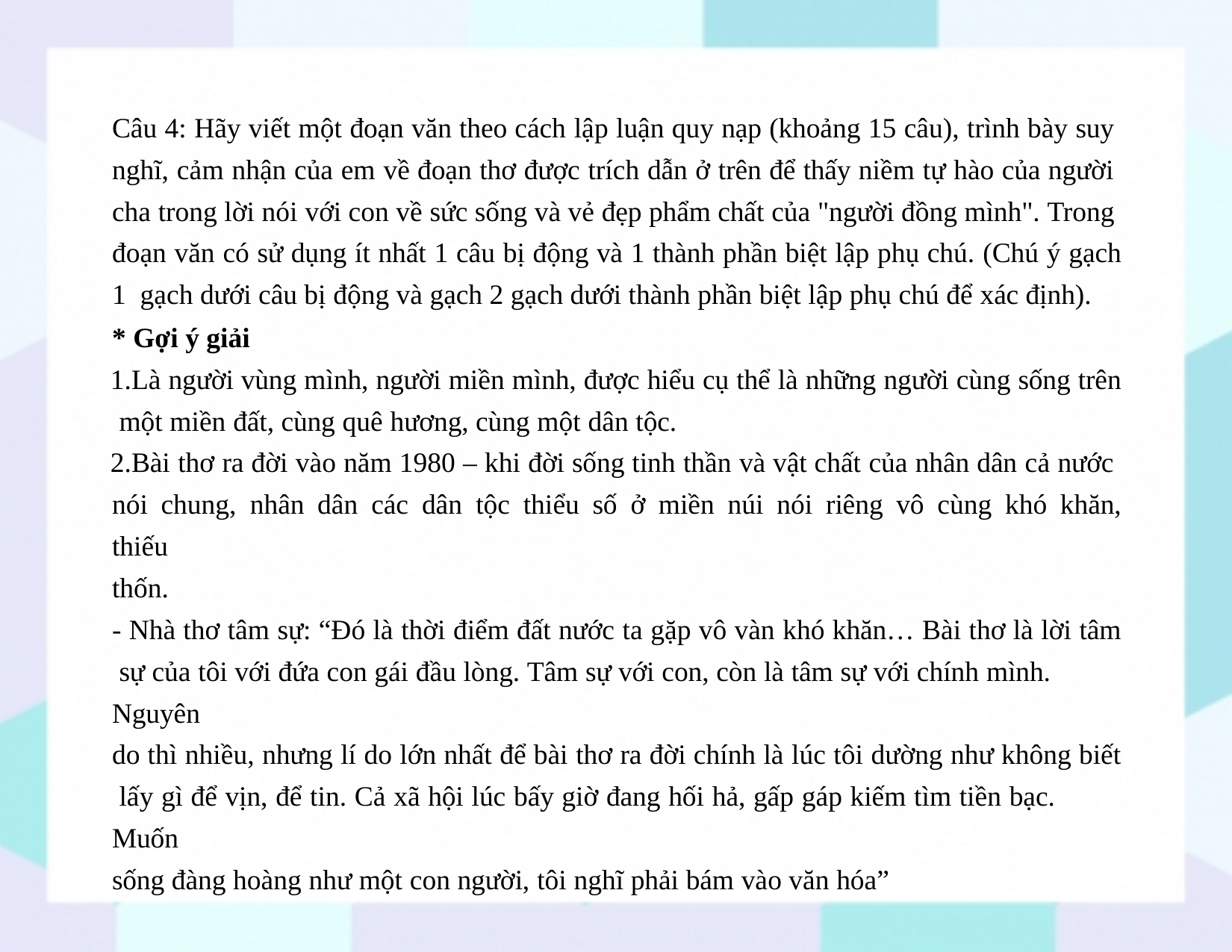

Câu 4: Hãy viết một đoạn văn theo cách lập luận quy nạp (khoảng 15 câu), trình bày suy  nghĩ, cảm nhận của em về đoạn thơ được trích dẫn ở trên để thấy niềm tự hào của người  cha trong lời nói với con về sức sống và vẻ đẹp phẩm chất của "người đồng mình". Trong  đoạn văn có sử dụng ít nhất 1 câu bị động và 1 thành phần biệt lập phụ chú. (Chú ý gạch 1  gạch dưới câu bị động và gạch 2 gạch dưới thành phần biệt lập phụ chú để xác định).
* Gợi ý giải
Là người vùng mình, người miền mình, được hiểu cụ thể là những người cùng sống trên  một miền đất, cùng quê hương, cùng một dân tộc.
Bài thơ ra đời vào năm 1980 – khi đời sống tinh thần và vật chất của nhân dân cả nước  nói chung, nhân dân các dân tộc thiểu số ở miền núi nói riêng vô cùng khó khăn, thiếu
thốn.
- Nhà thơ tâm sự: “Đó là thời điểm đất nước ta gặp vô vàn khó khăn… Bài thơ là lời tâm  sự của tôi với đứa con gái đầu lòng. Tâm sự với con, còn là tâm sự với chính mình. Nguyên
do thì nhiều, nhưng lí do lớn nhất để bài thơ ra đời chính là lúc tôi dường như không biết  lấy gì để vịn, để tin. Cả xã hội lúc bấy giờ đang hối hả, gấp gáp kiếm tìm tiền bạc. Muốn
sống đàng hoàng như một con người, tôi nghĩ phải bám vào văn hóa”